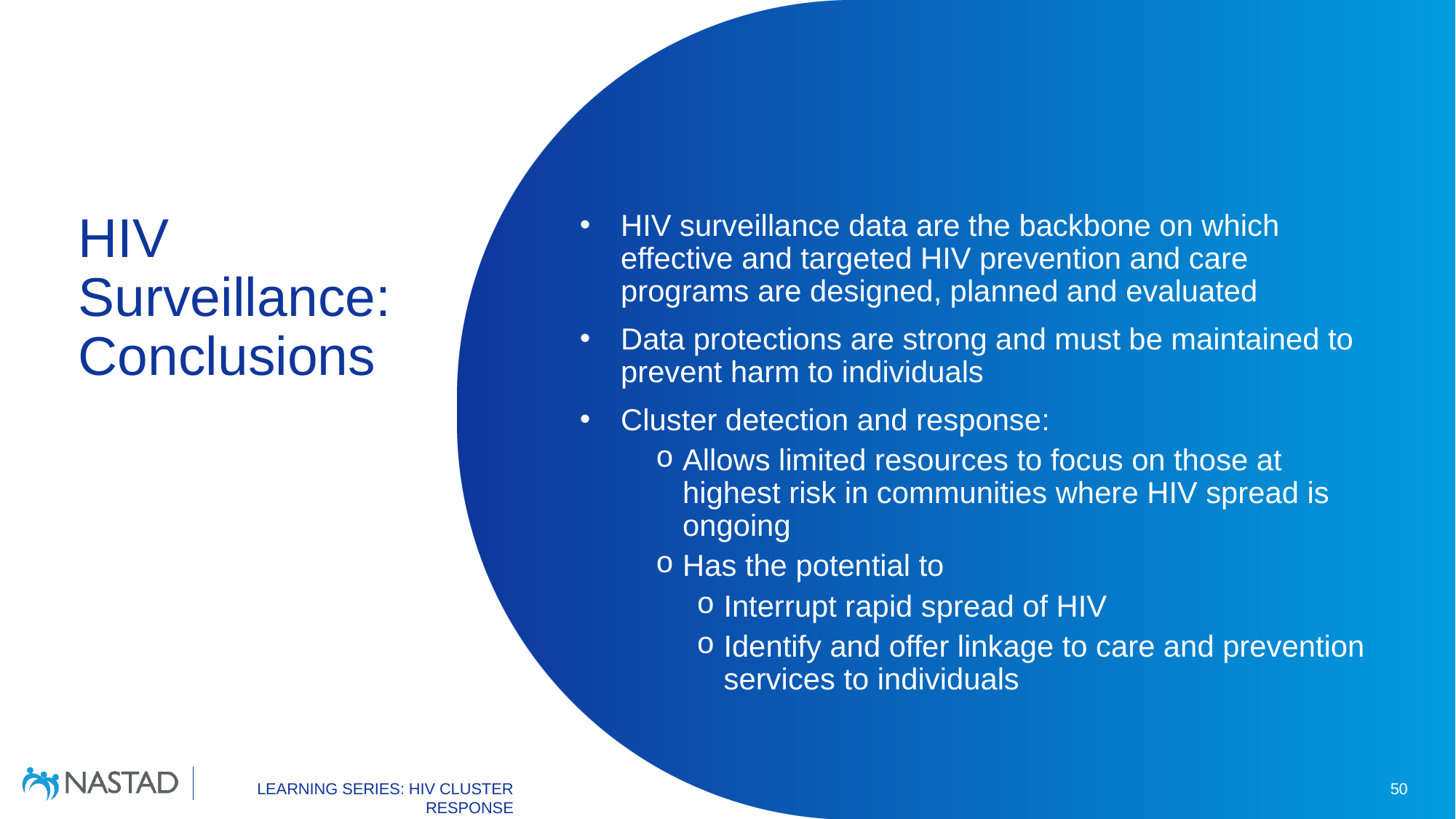

# HIV Surveillance: Conclusions
HIV surveillance data are the backbone on which effective and targeted HIV prevention and care programs are designed, planned and evaluated
Data protections are strong and must be maintained to prevent harm to individuals
Cluster detection and response:
Allows limited resources to focus on those at highest risk in communities where HIV spread is ongoing
Has the potential to
Interrupt rapid spread of HIV
Identify and offer linkage to care and prevention services to individuals
50